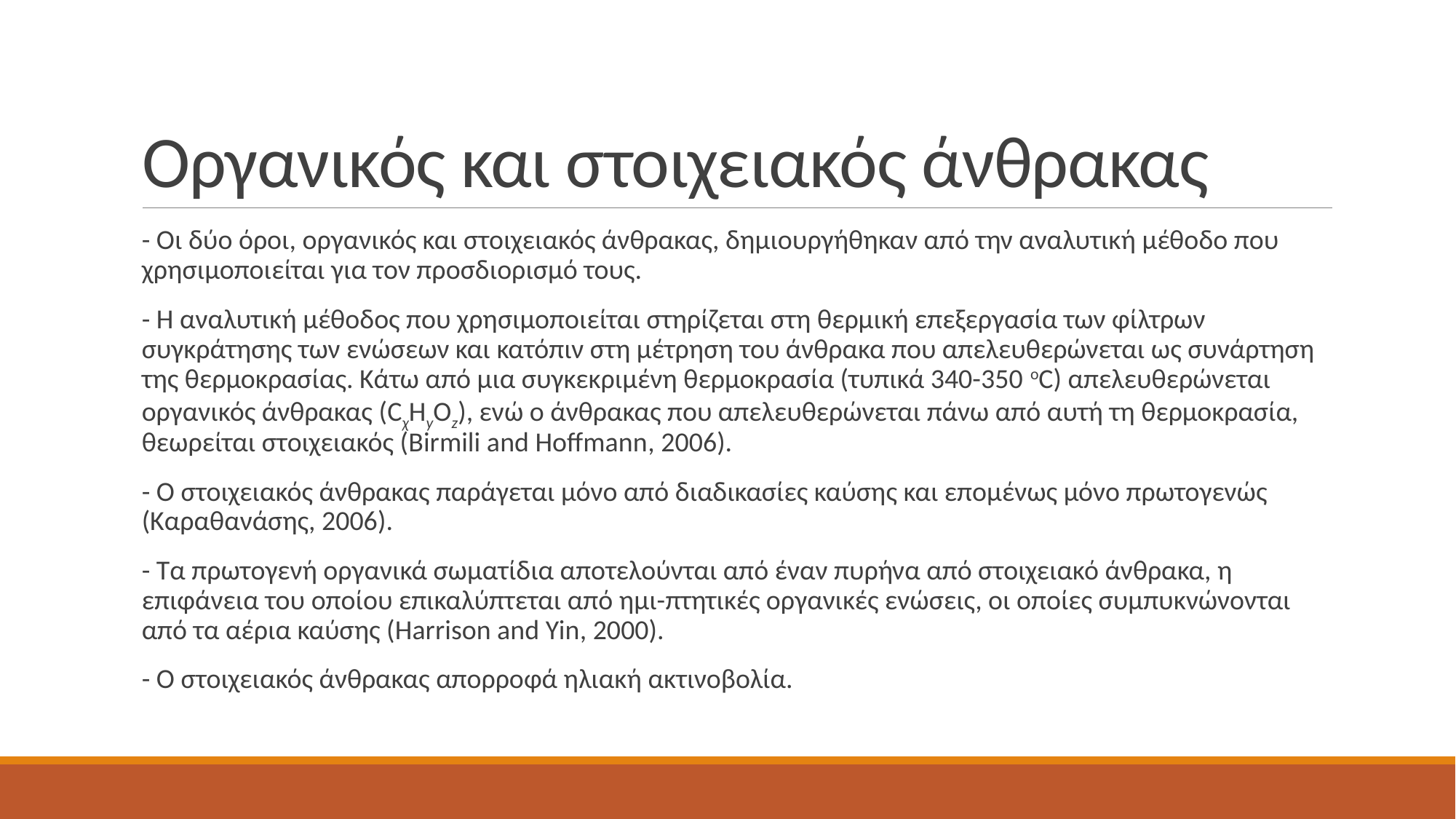

# Οργανικός και στοιχειακός άνθρακας
- Οι δύο όροι, οργανικός και στοιχειακός άνθρακας, δημιουργήθηκαν από την αναλυτική μέθοδο που χρησιμοποιείται για τον προσδιορισμό τους.
- Η αναλυτική μέθοδος που χρησιμοποιείται στηρίζεται στη θερμική επεξεργασία των φίλτρων συγκράτησης των ενώσεων και κατόπιν στη μέτρηση του άνθρακα που απελευθερώνεται ως συνάρτηση της θερμοκρασίας. Κάτω από μια συγκεκριμένη θερμοκρασία (τυπικά 340-350 οC) απελευθερώνεται οργανικός άνθρακας (CχΗyOz), ενώ ο άνθρακας που απελευθερώνεται πάνω από αυτή τη θερμοκρασία, θεωρείται στοιχειακός (Birmili and Hoffmann, 2006).
- Ο στοιχειακός άνθρακας παράγεται μόνο από διαδικασίες καύσης και επομένως μόνο πρωτογενώς (Καραθανάσης, 2006).
- Τα πρωτογενή οργανικά σωματίδια αποτελούνται από έναν πυρήνα από στοιχειακό άνθρακα, η επιφάνεια του οποίου επικαλύπτεται από ημι-πτητικές οργανικές ενώσεις, οι οποίες συμπυκνώνονται από τα αέρια καύσης (Harrison and Yin, 2000).
- Ο στοιχειακός άνθρακας απορροφά ηλιακή ακτινοβολία.